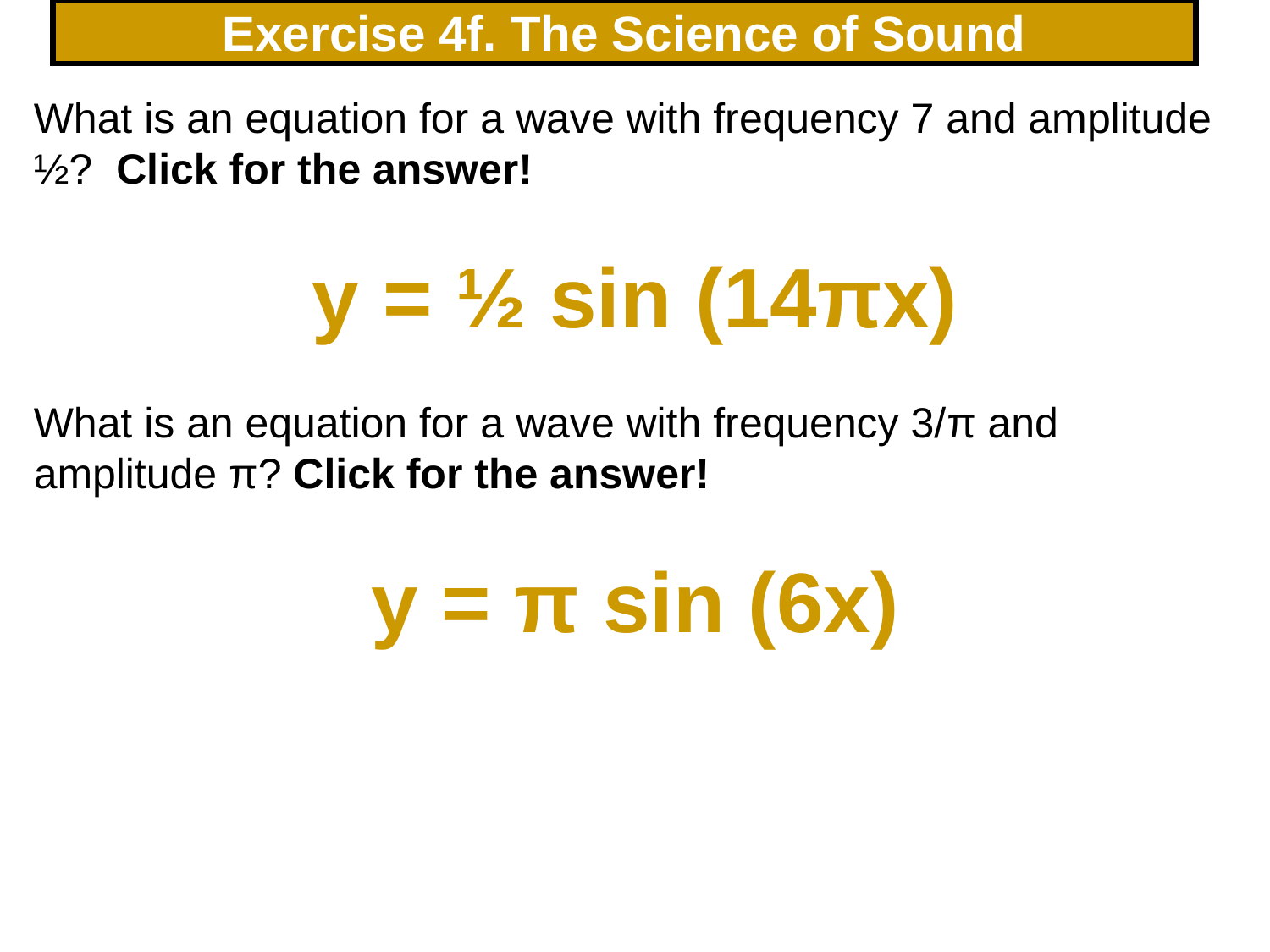

# Exercise 4f. The Science of Sound
What is an equation for a wave with frequency 7 and amplitude ½?  Click for the answer!

y = ½ sin (14πx)

What is an equation for a wave with frequency 3/π and amplitude π? Click for the answer!

y = π sin (6x)

149
149